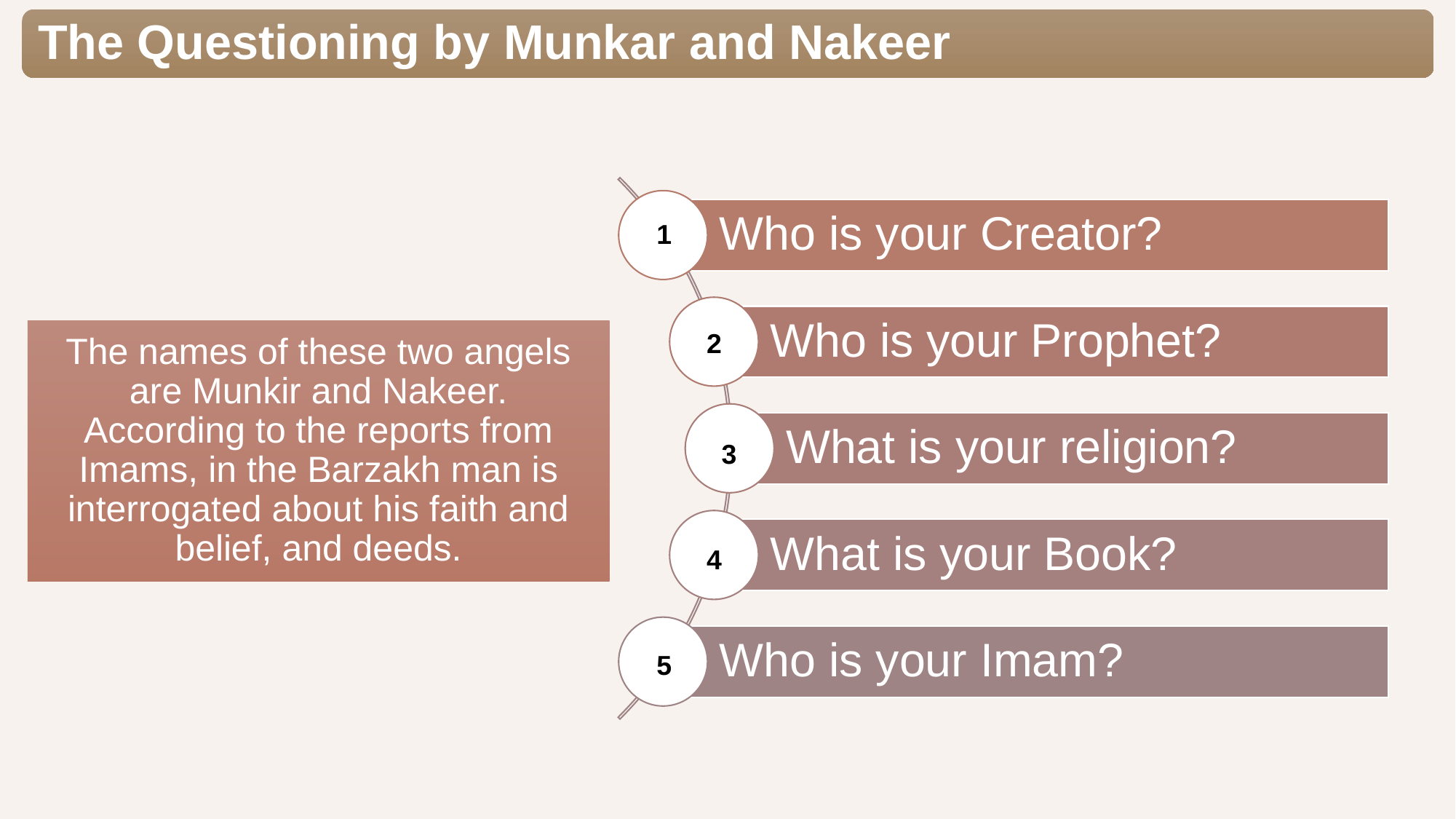

The Questioning by Munkar and Nakeer

Who is your Creator?
1

Who is your Prophet?
2
The names of these two angels are Munkir and Nakeer. According to the reports from Imams, in the Barzakh man is interrogated about his faith and belief, and deeds.

What is your religion?
3

What is your Book?
4

Who is your Imam?
5